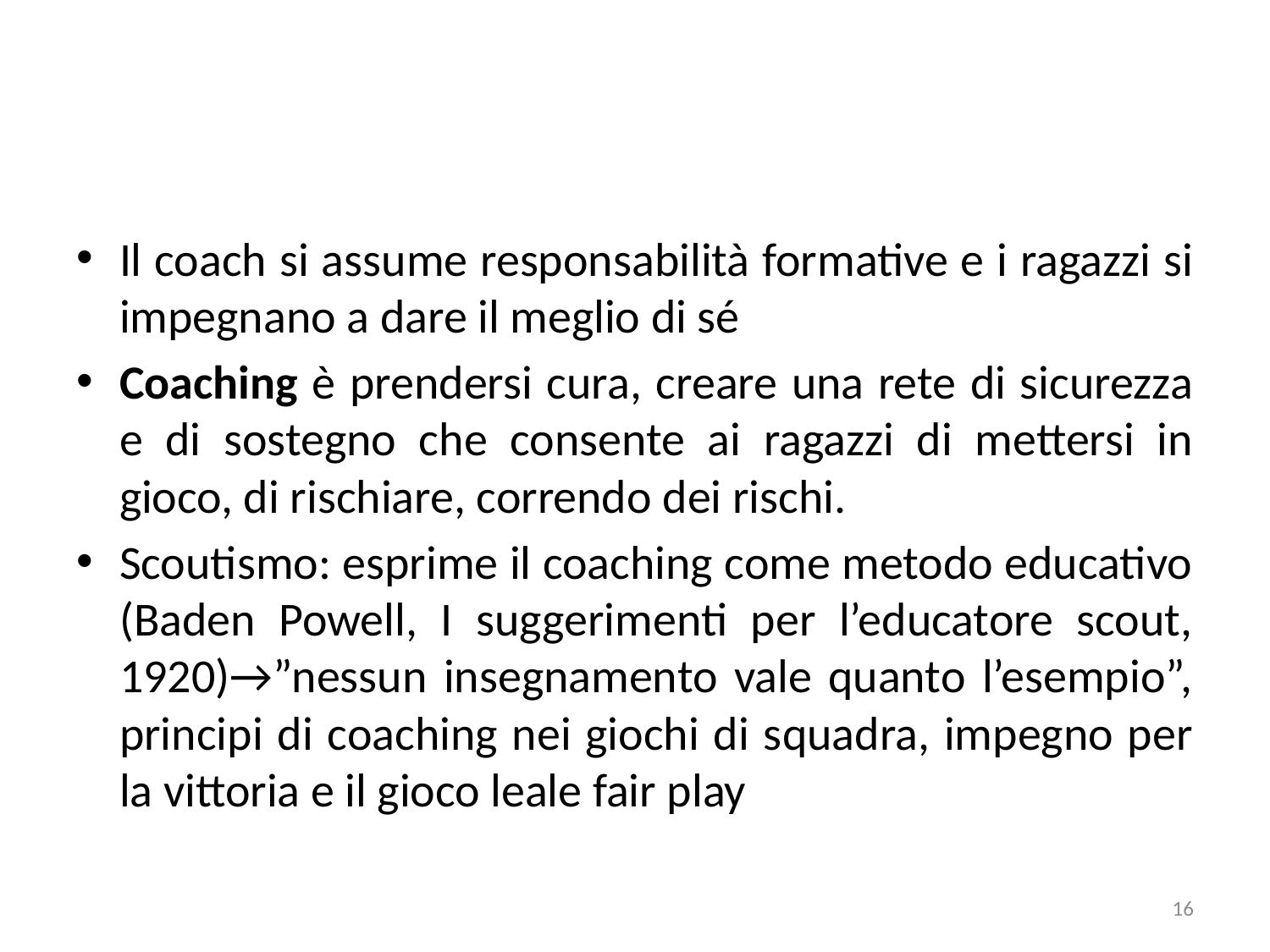

Il coach si assume responsabilità formative e i ragazzi si impegnano a dare il meglio di sé
Coaching è prendersi cura, creare una rete di sicurezza e di sostegno che consente ai ragazzi di mettersi in gioco, di rischiare, correndo dei rischi.
Scoutismo: esprime il coaching come metodo educativo (Baden Powell, I suggerimenti per l’educatore scout, 1920)→”nessun insegnamento vale quanto l’esempio”, principi di coaching nei giochi di squadra, impegno per la vittoria e il gioco leale fair play

16